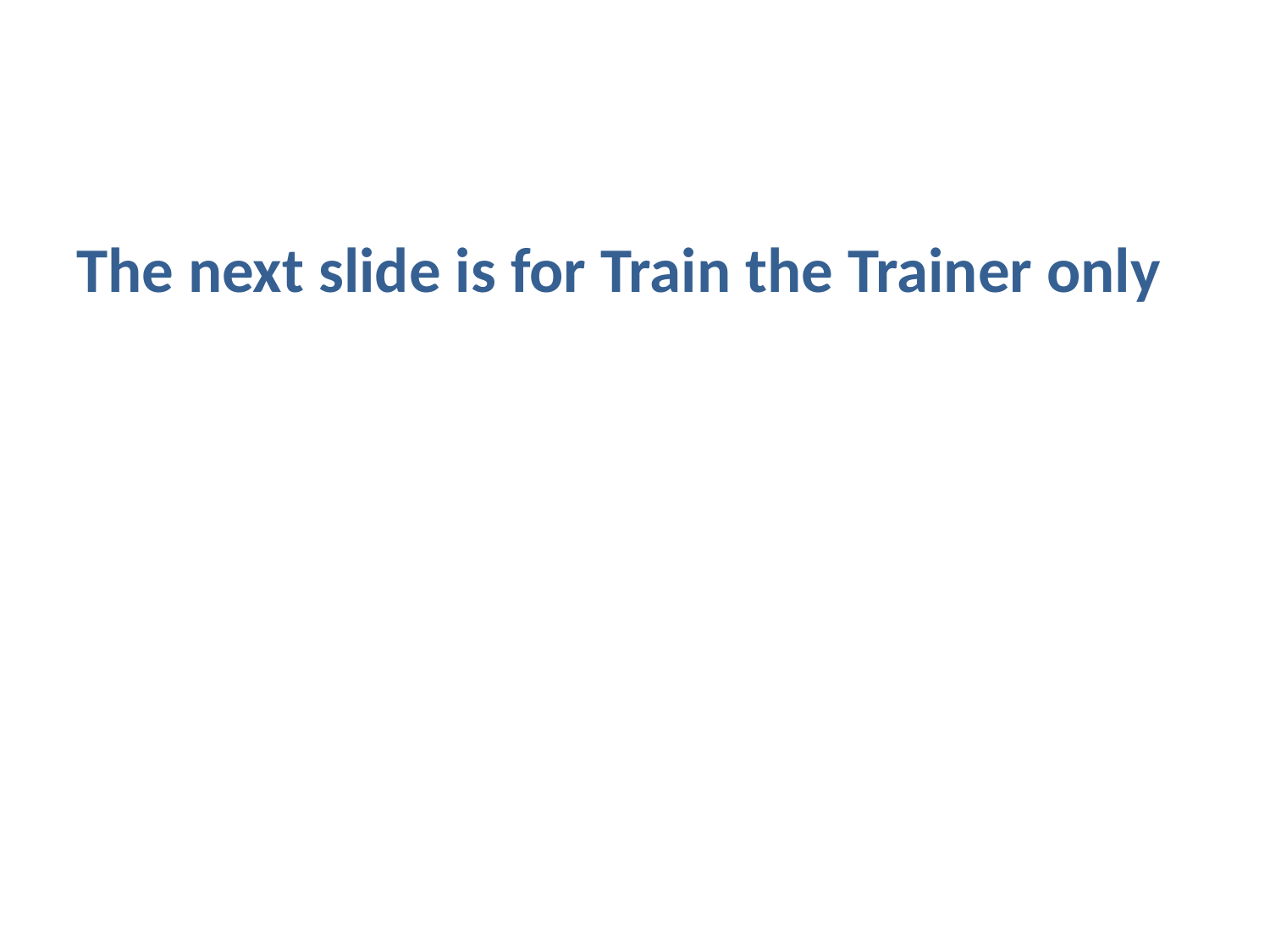

#
The next slide is for Train the Trainer only